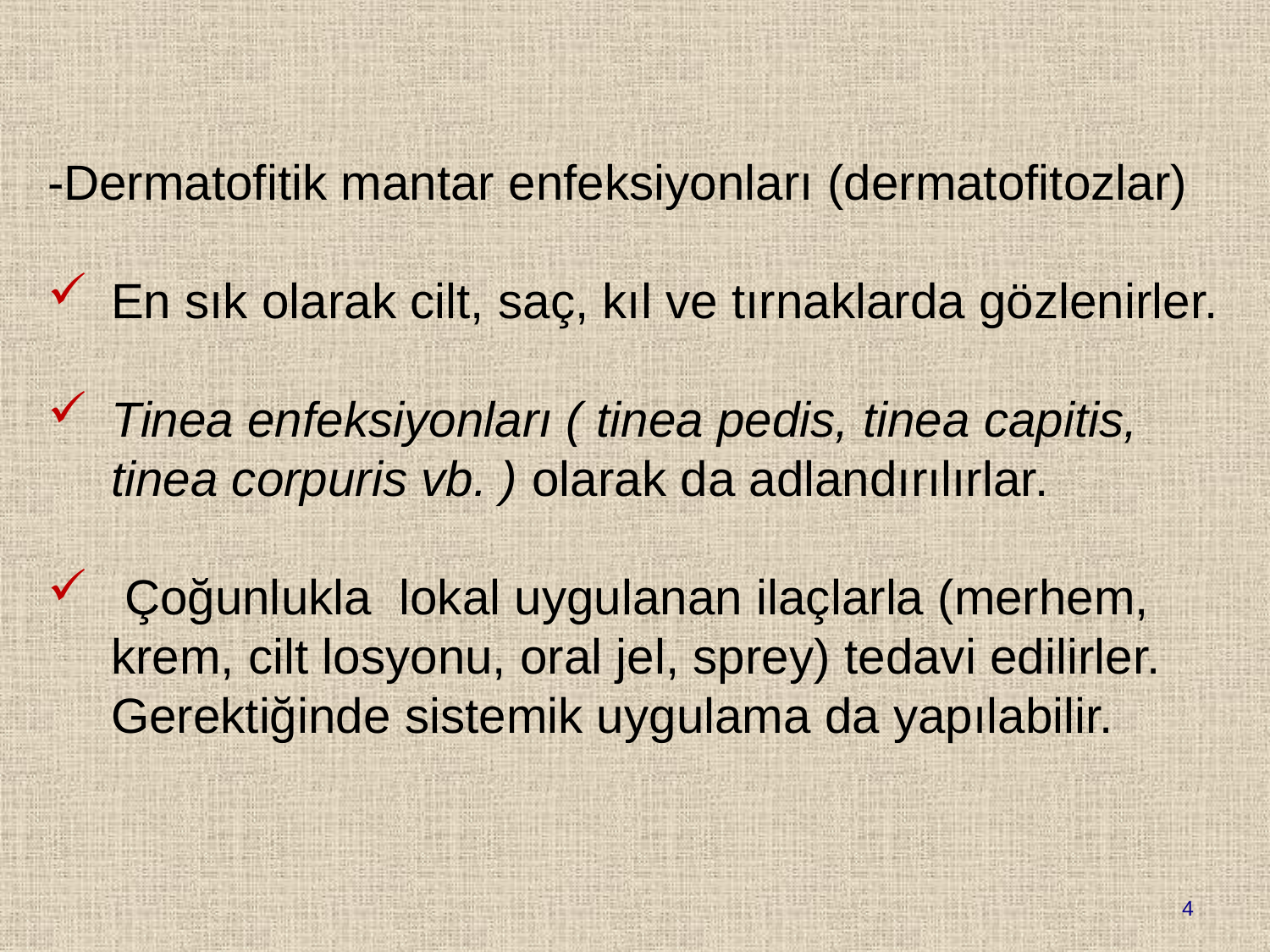

-Dermatofitik mantar enfeksiyonları (dermatofitozlar)

En sık olarak cilt, saç, kıl ve tırnaklarda gözlenirler.

Tinea enfeksiyonları ( tinea pedis, tinea capitis, tinea corpuris vb. ) olarak da adlandırılırlar.

 Çoğunlukla  lokal uygulanan ilaçlarla (merhem, krem, cilt losyonu, oral jel, sprey) tedavi edilirler. Gerektiğinde sistemik uygulama da yapılabilir.

4